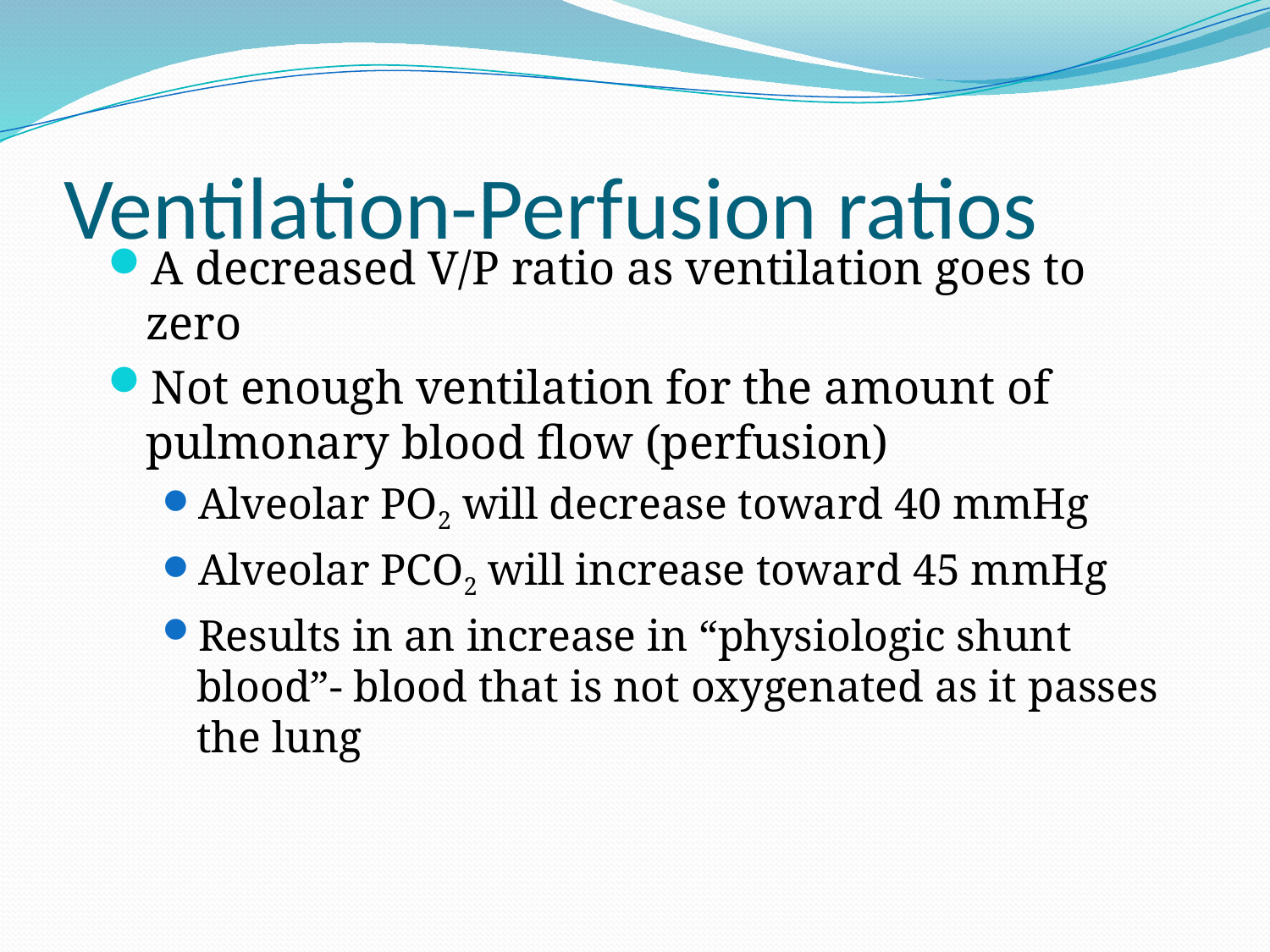

# Ventilation-Perfusion ratios
A decreased V/P ratio as ventilation goes to zero
Not enough ventilation for the amount of pulmonary blood flow (perfusion)
Alveolar PO2 will decrease toward 40 mmHg
Alveolar PCO2 will increase toward 45 mmHg
Results in an increase in “physiologic shunt blood”- blood that is not oxygenated as it passes the lung